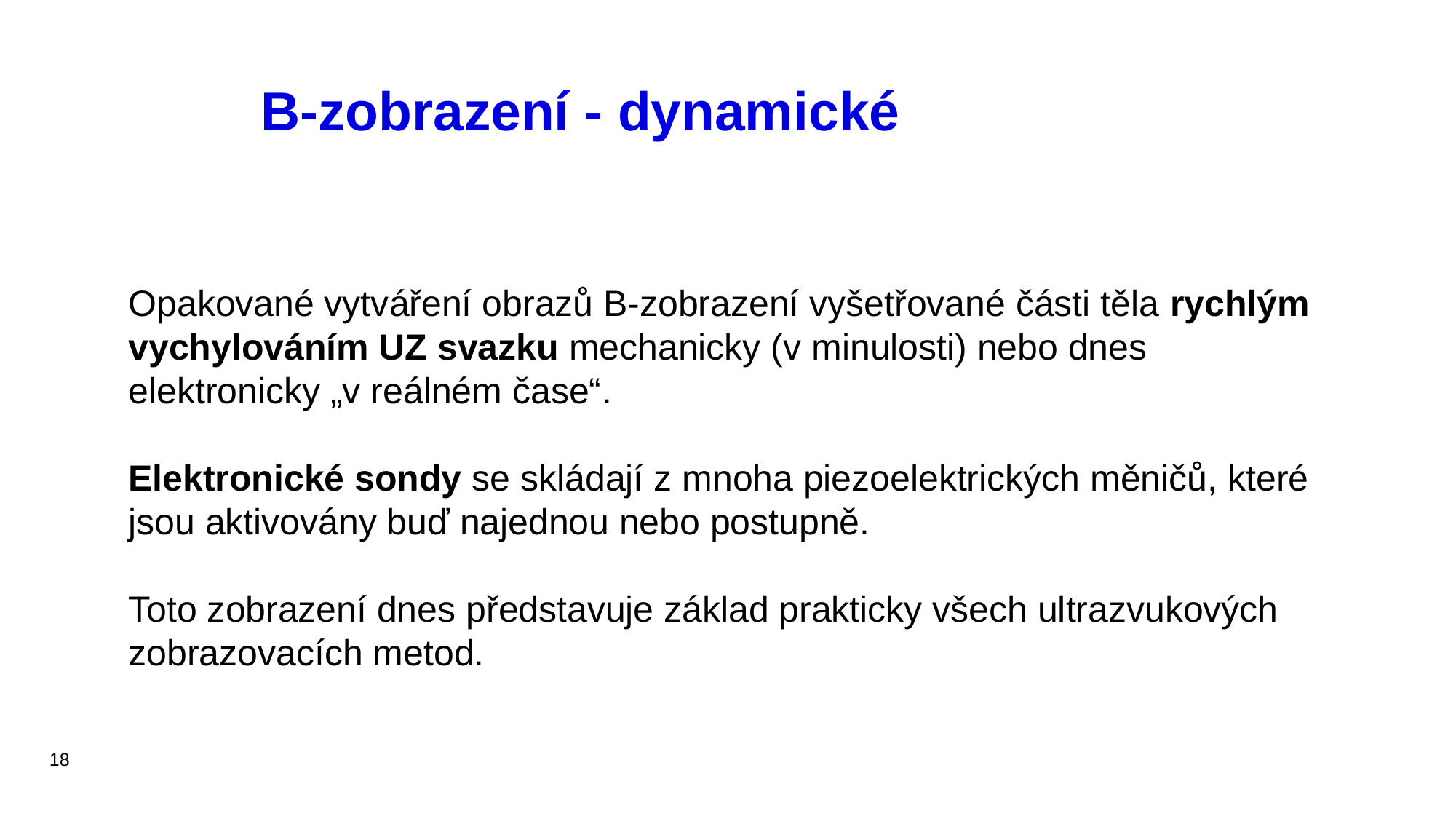

B-zobrazení - dynamické
Opakované vytváření obrazů B-zobrazení vyšetřované části těla rychlým vychylováním UZ svazku mechanicky (v minulosti) nebo dnes elektronicky „v reálném čase“.

Elektronické sondy se skládají z mnoha piezoelektrických měničů, které jsou aktivovány buď najednou nebo postupně.

Toto zobrazení dnes představuje základ prakticky všech ultrazvukových zobrazovacích metod.
18